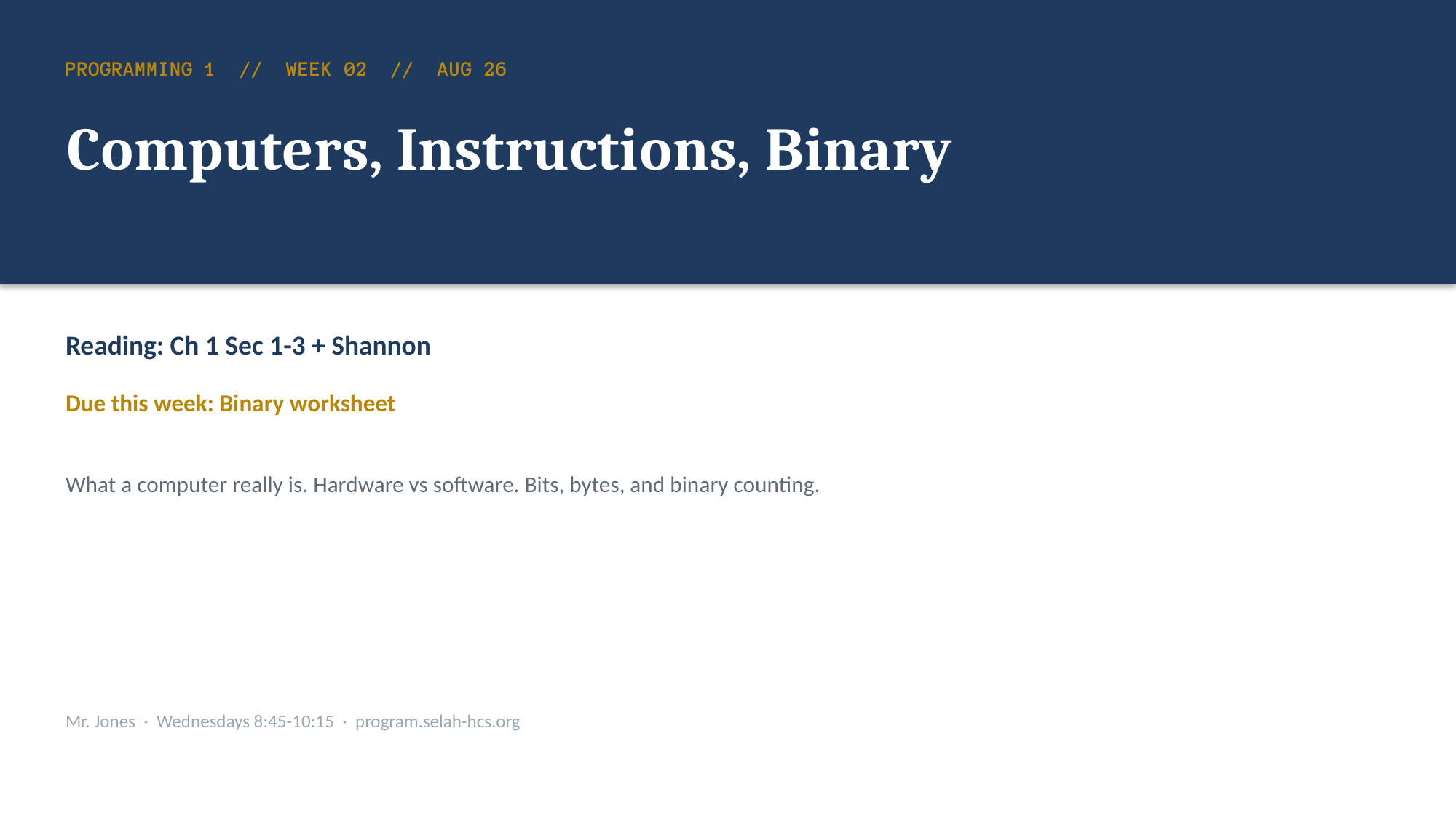

PROGRAMMING 1  //  WEEK 02  //  AUG 26
Computers, Instructions, Binary
Reading: Ch 1 Sec 1-3 + Shannon
Due this week: Binary worksheet
What a computer really is. Hardware vs software. Bits, bytes, and binary counting.
Mr. Jones  ·  Wednesdays 8:45-10:15  ·  program.selah-hcs.org